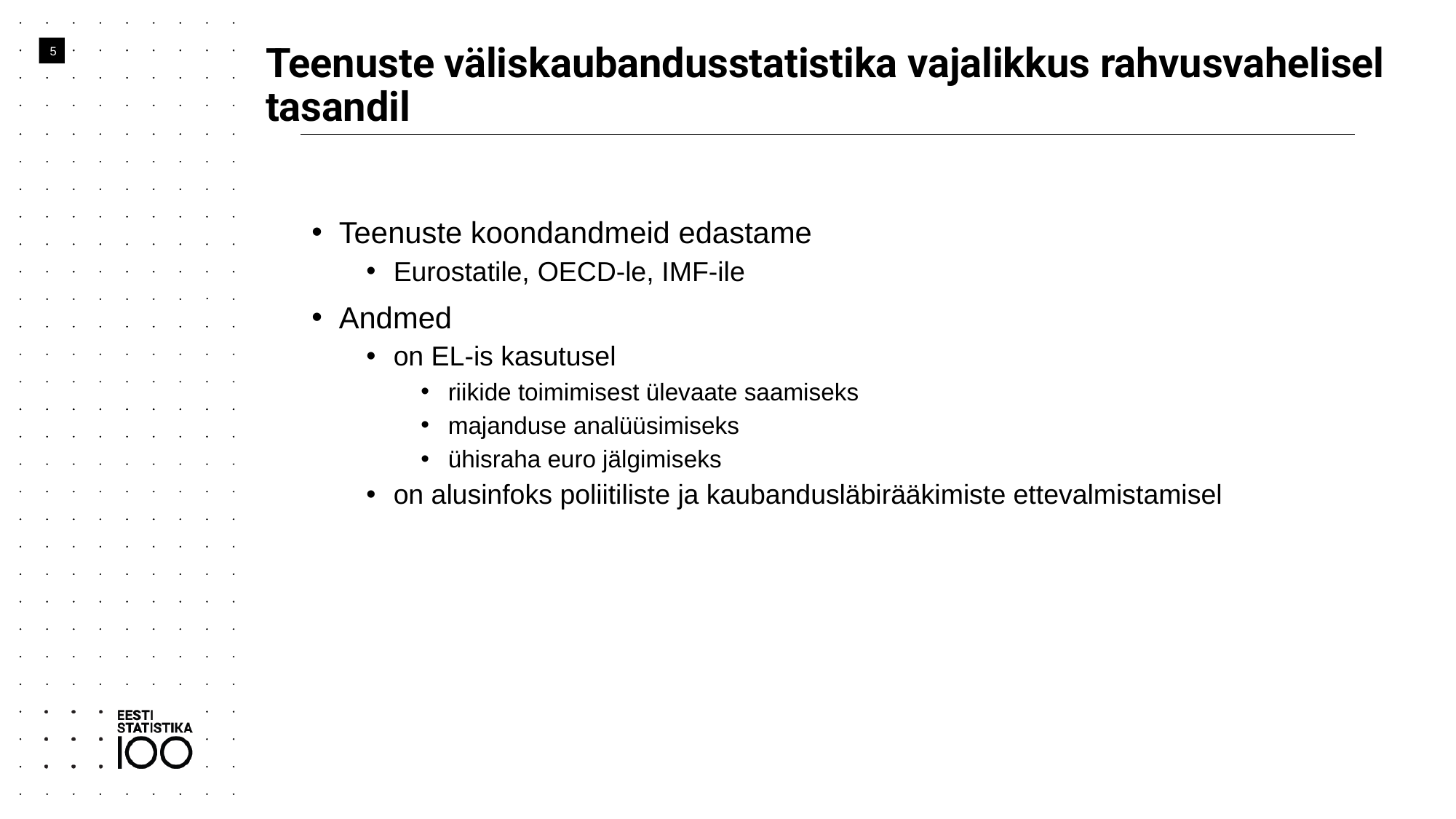

5
# Teenuste väliskaubandusstatistika vajalikkus rahvusvahelisel tasandil
Teenuste koondandmeid edastame
Eurostatile, OECD-le, IMF-ile
Andmed
on EL-is kasutusel
riikide toimimisest ülevaate saamiseks
majanduse analüüsimiseks
ühisraha euro jälgimiseks
on alusinfoks poliitiliste ja kaubandusläbirääkimiste ettevalmistamisel